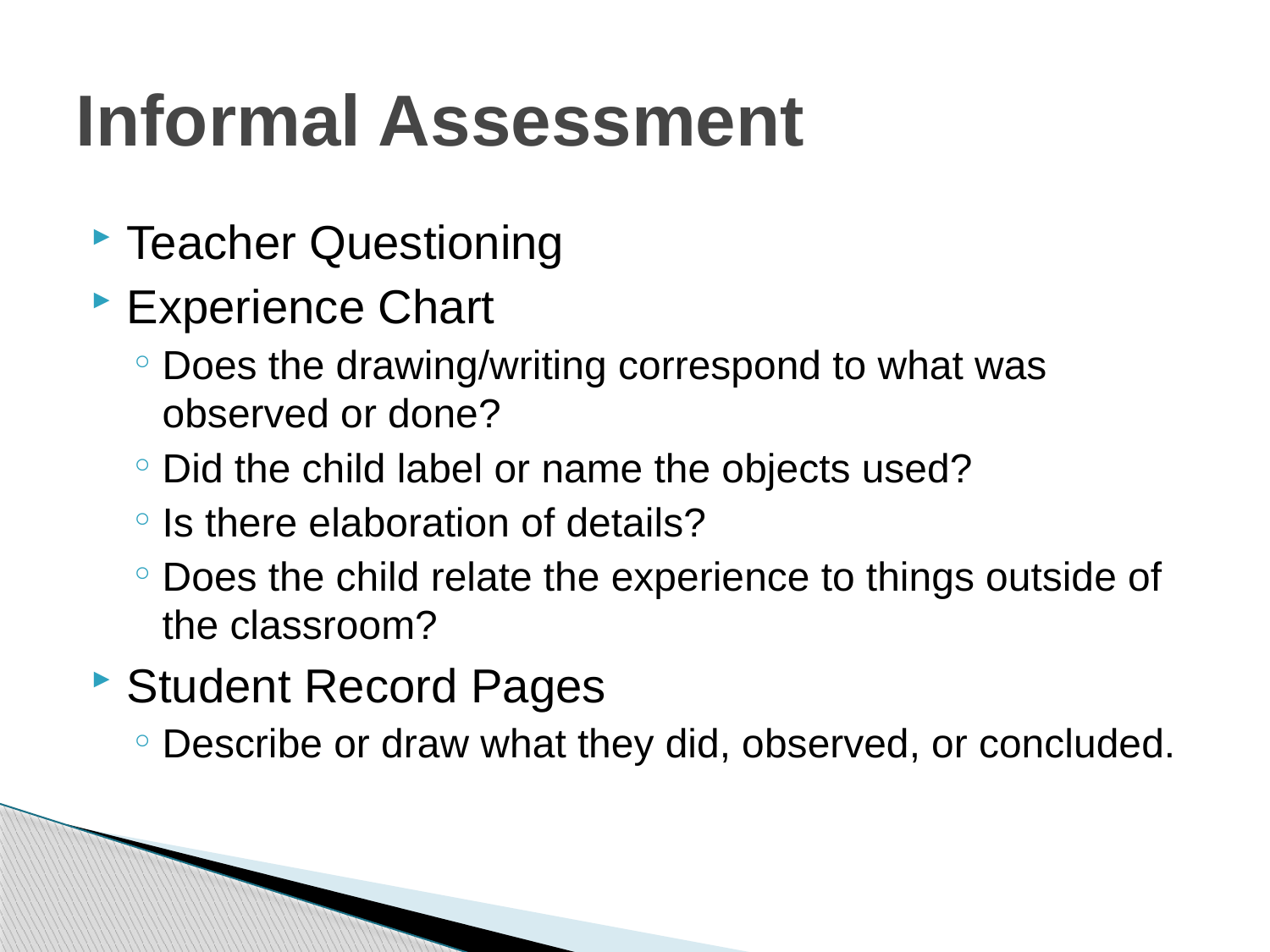

# Informal Assessment
Teacher Questioning
Experience Chart
Does the drawing/writing correspond to what was observed or done?
Did the child label or name the objects used?
Is there elaboration of details?
Does the child relate the experience to things outside of the classroom?
Student Record Pages
Describe or draw what they did, observed, or concluded.